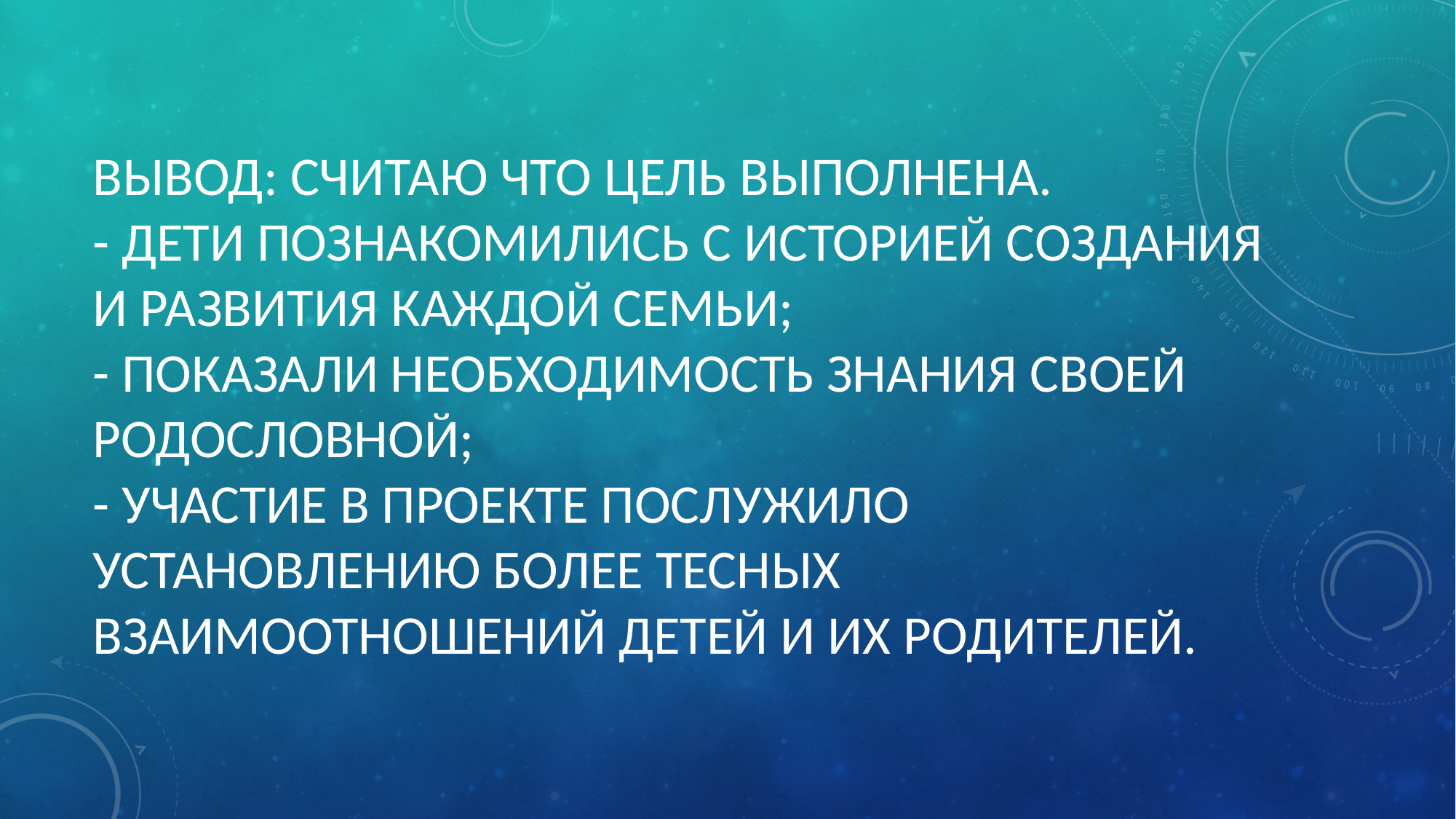

# Вывод: считаю что цель выполнена. - дети познакомились с историей создания и развития каждой семьи; - показали необходимость знания своей родословной; - участие в проекте послужило установлению более тесных взаимоотношений детей и их родителей.